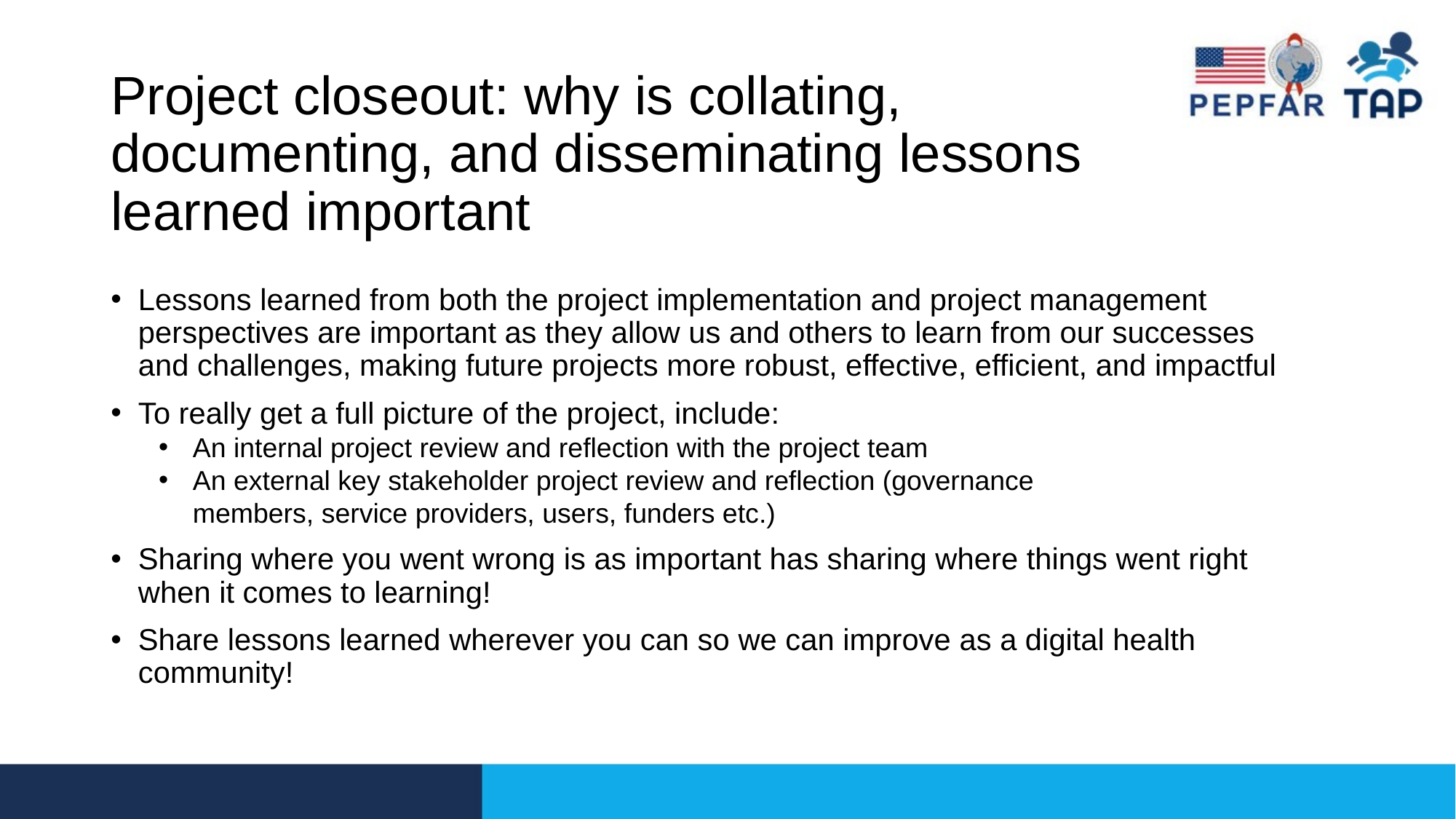

# Project closeout: why is collating, documenting, and disseminating lessons learned important
Lessons learned from both the project implementation and project management perspectives are important as they allow us and others to learn from our successes and challenges, making future projects more robust, effective, efficient, and impactful
To really get a full picture of the project, include:
An internal project review and reflection with the project team
An external key stakeholder project review and reflection (governance members, service providers, users, funders etc.)
Sharing where you went wrong is as important has sharing where things went right when it comes to learning!
Share lessons learned wherever you can so we can improve as a digital health community!